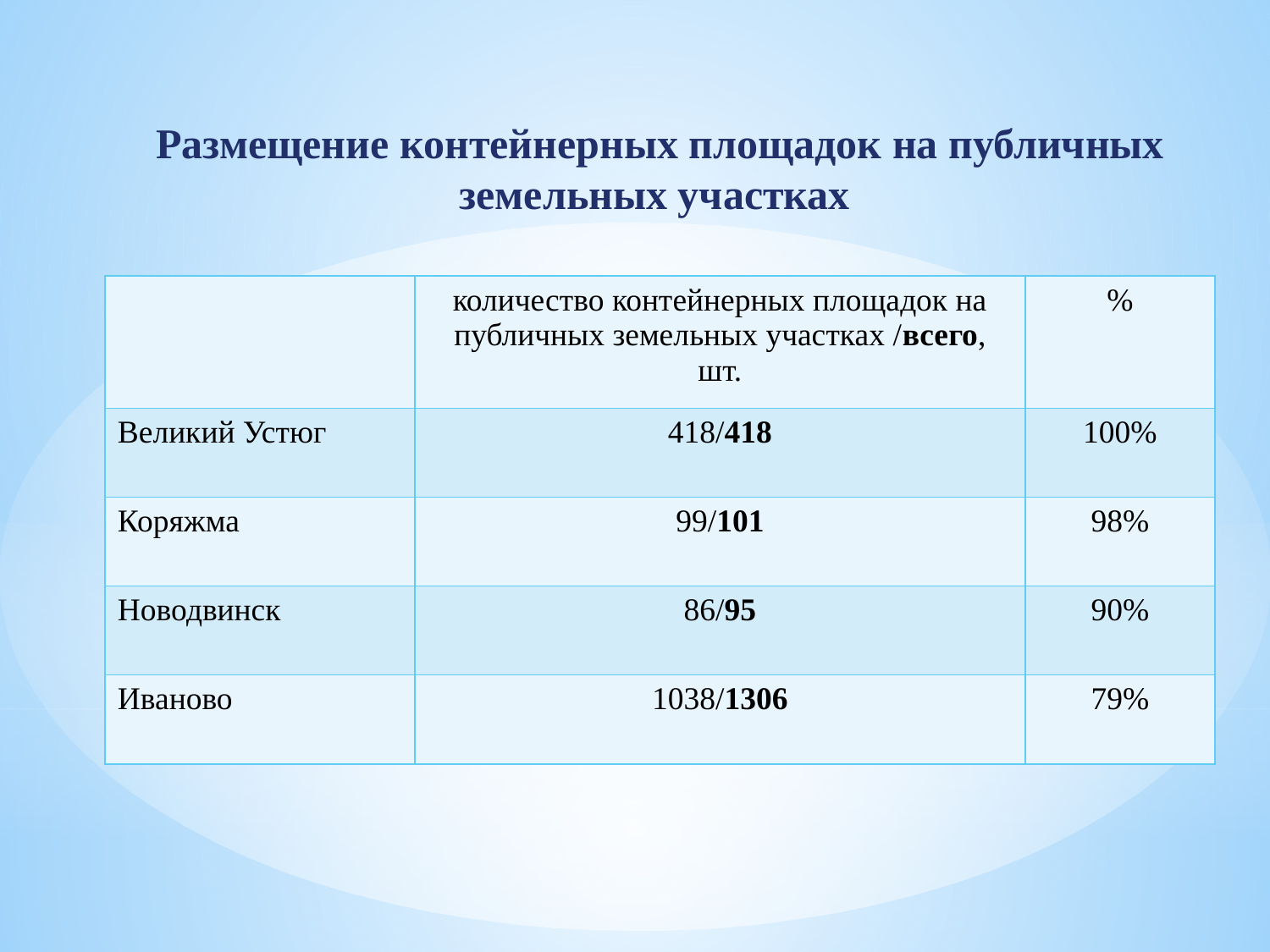

Размещение контейнерных площадок на публичных земельных участках
|  | количество контейнерных площадок на публичных земельных участках /всего, шт. | % |
| --- | --- | --- |
| Великий Устюг | 418/418 | 100% |
| Коряжма | 99/101 | 98% |
| Новодвинск | 86/95 | 90% |
| Иваново | 1038/1306 | 79% |